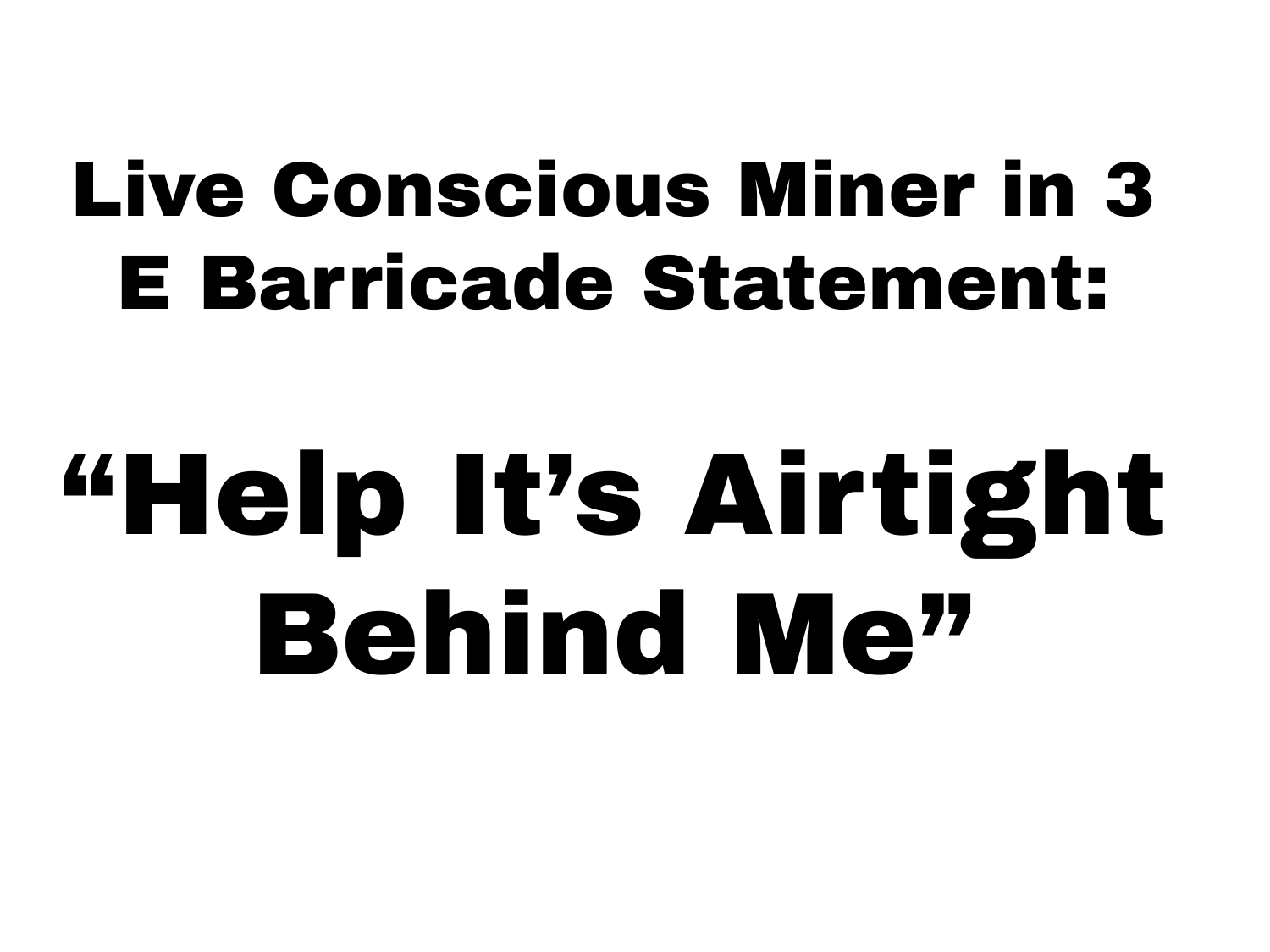

# Live Conscious Miner in 3 E Barricade Statement: “Help It’s Airtight Behind Me”